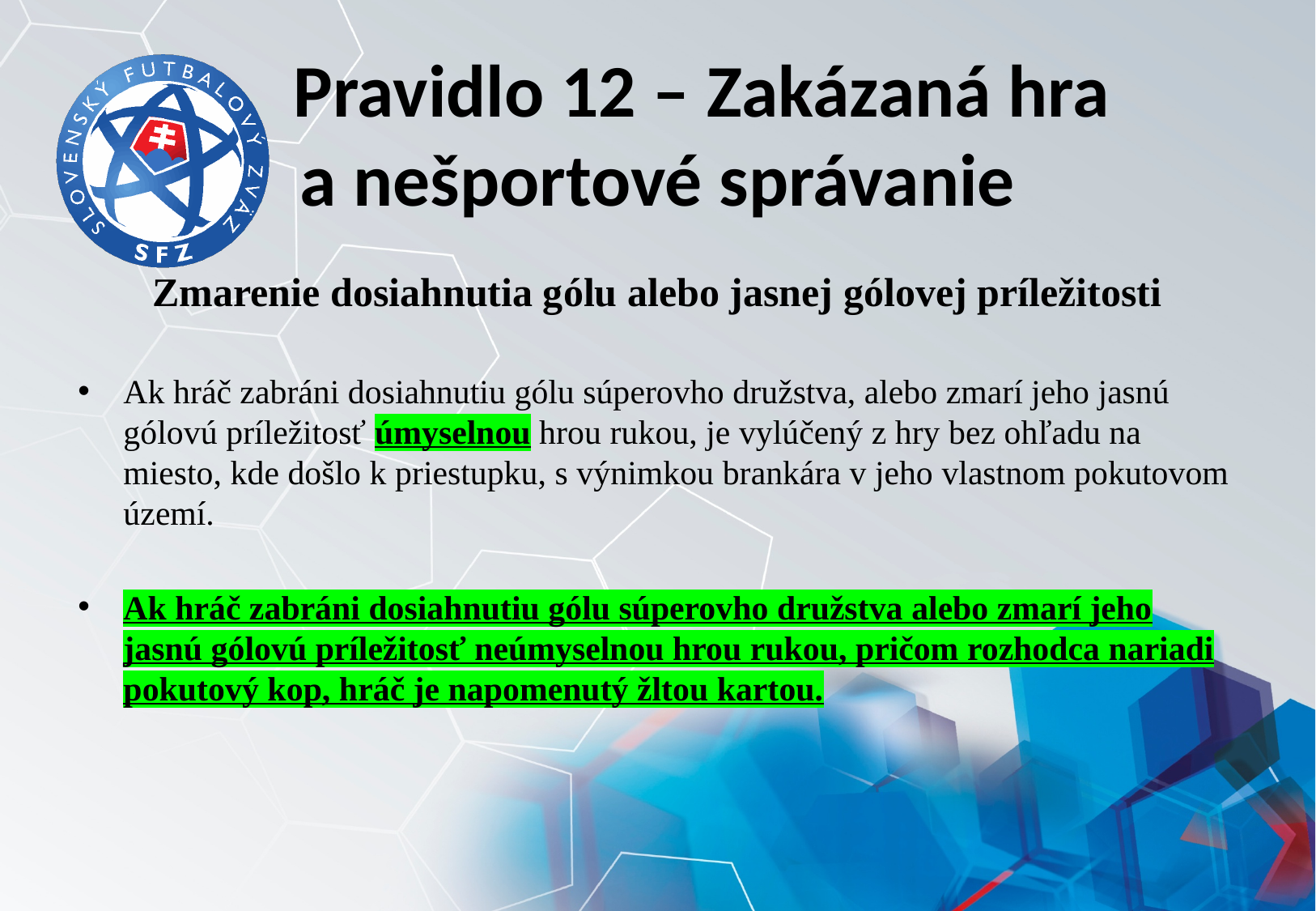

# Pravidlo 12 – Zakázaná hra	a nešportové správanie

Zmarenie dosiahnutia gólu alebo jasnej gólovej príležitosti
Ak hráč zabráni dosiahnutiu gólu súperovho družstva, alebo zmarí jeho jasnú gólovú príležitosť úmyselnou hrou rukou, je vylúčený z hry bez ohľadu na miesto, kde došlo k priestupku, s výnimkou brankára v jeho vlastnom pokutovom území.

Ak hráč zabráni dosiahnutiu gólu súperovho družstva alebo zmarí jeho jasnú gólovú príležitosť neúmyselnou hrou rukou, pričom rozhodca nariadi pokutový kop, hráč je napomenutý žltou kartou.